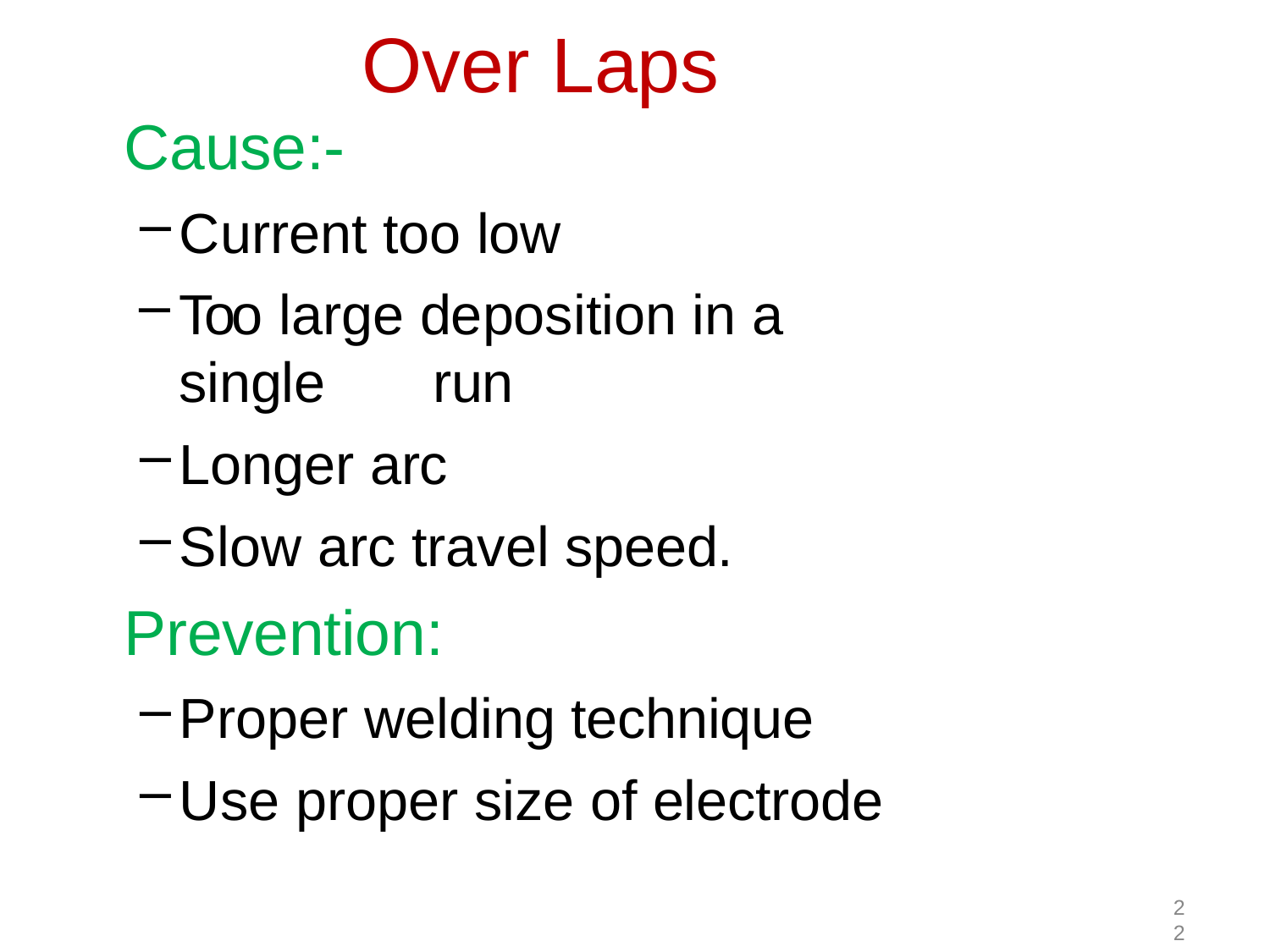

# Over Laps
Cause:-
Current too low
Too large deposition in a single 	run
Longer arc
Slow arc travel speed.
Prevention:
Proper welding technique
Use proper size of electrode
2
2